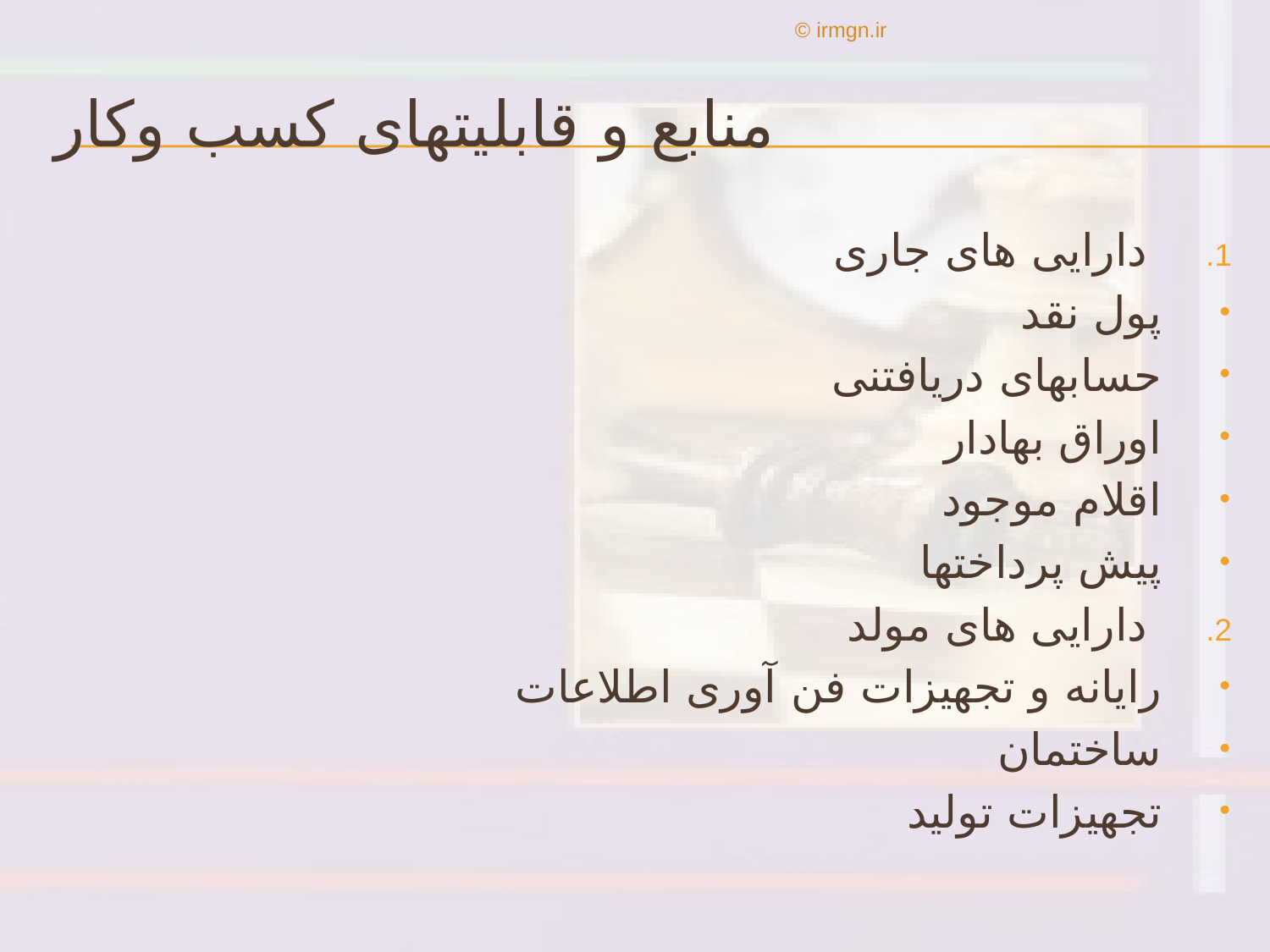

© irmgn.ir
# منابع و قابليتهای كسب وكار
 دارايی های جاری
پول نقد
حسابهای دريافتنی
اوراق بهادار
اقلام موجود
پيش پرداختها
 دارايی های مولد
رايانه و تجهيزات فن آوری اطلاعات
ساختمان
تجهيزات توليد